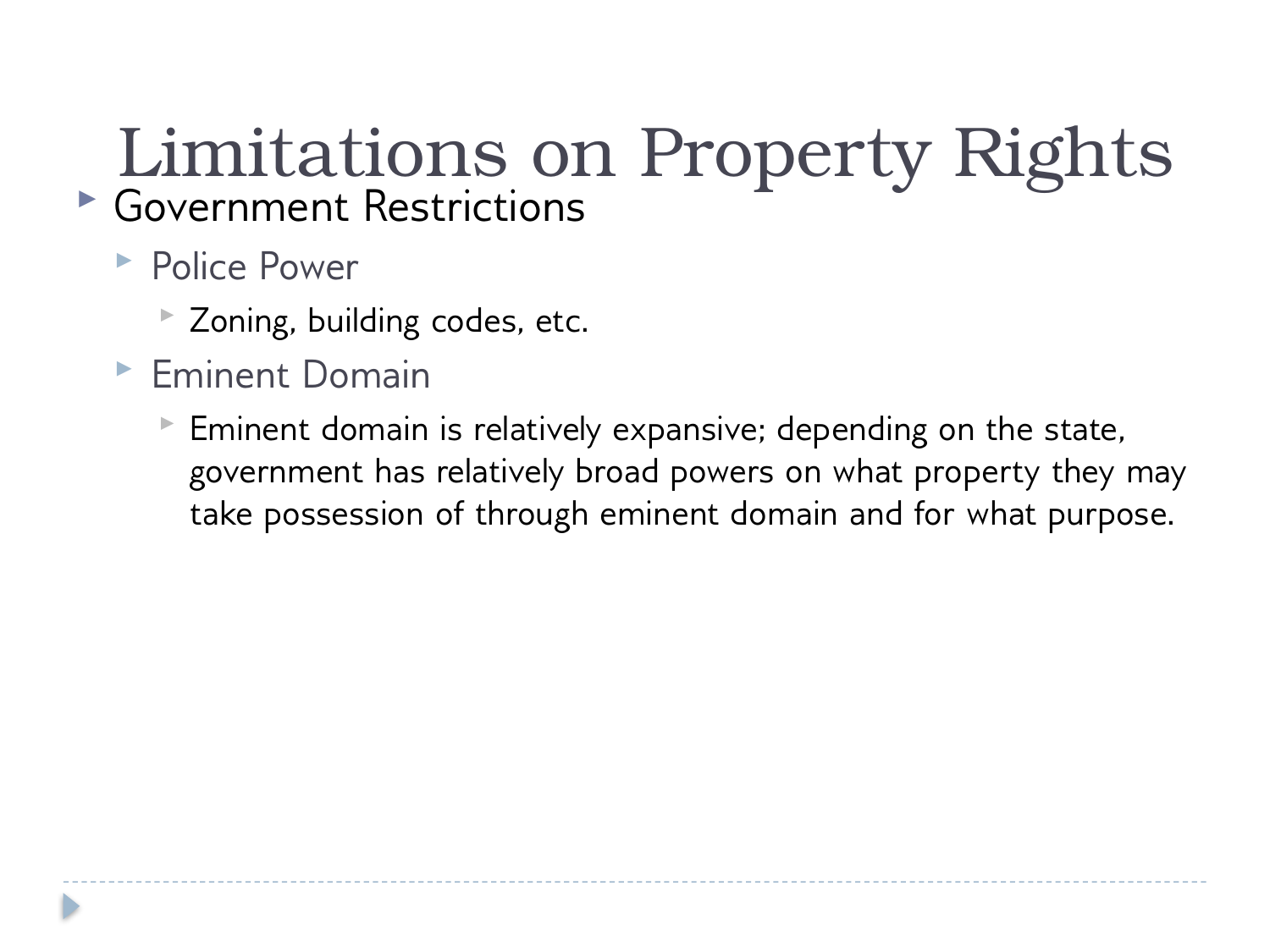

Government Restrictions
Police Power
Zoning, building codes, etc.
Eminent Domain
Eminent domain is relatively expansive; depending on the state, government has relatively broad powers on what property they may take possession of through eminent domain and for what purpose.
Limitations on Property Rights